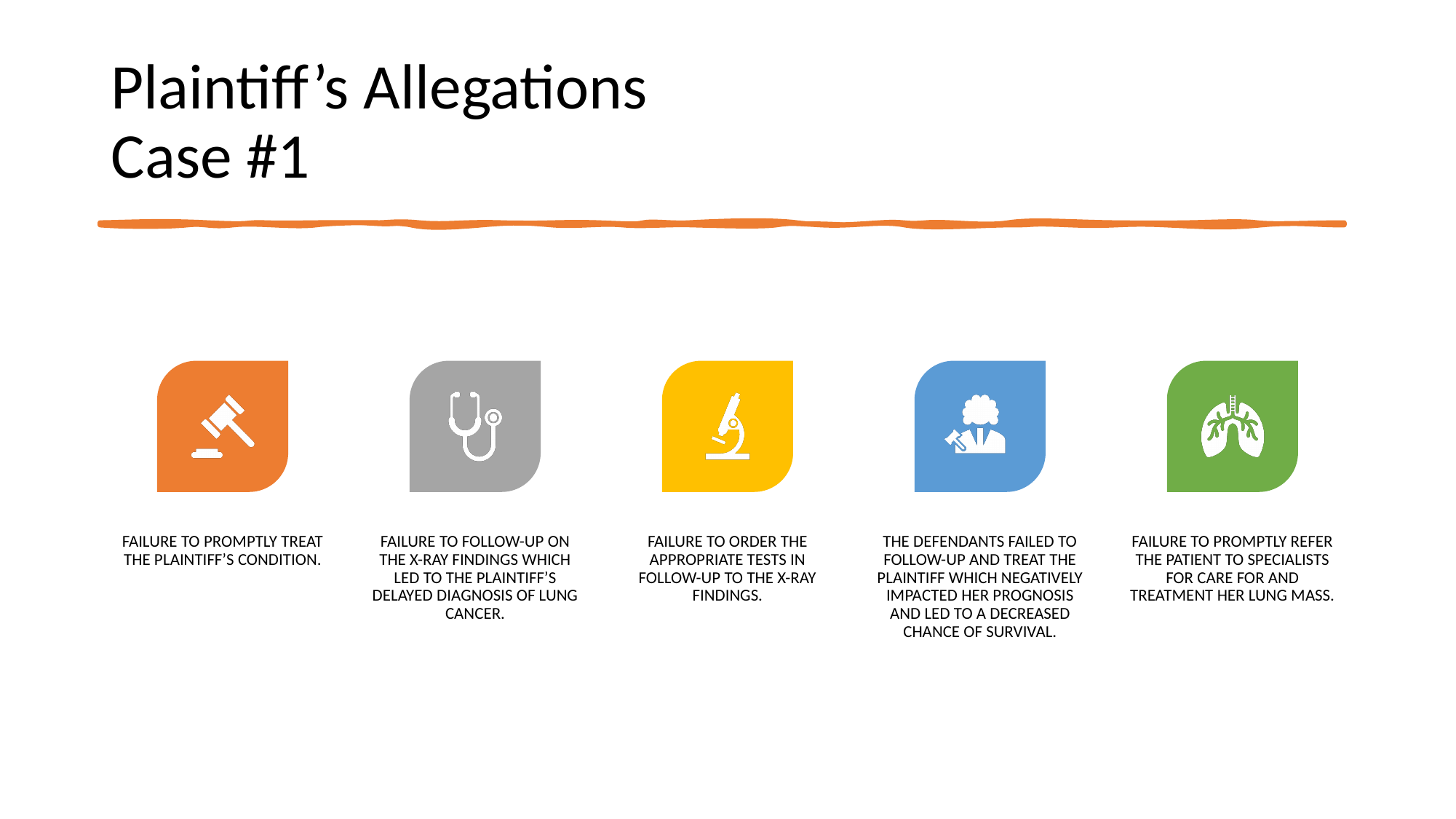

# Plaintiff’s Allegations Case #1

Failure to promptly treat the plaintiff’s condition.
Failure to follow-up on the x-ray findings which led to the plaintiff’s delayed diagnosis of lung cancer.
Failure to order the appropriate tests in follow-up to the x-ray findings.
The defendants failed to follow-up and treat the plaintiff which negatively impacted her prognosis and led to a decreased chance of survival.
Failure to promptly refer the patient to specialists for care for and treatment her lung mass.